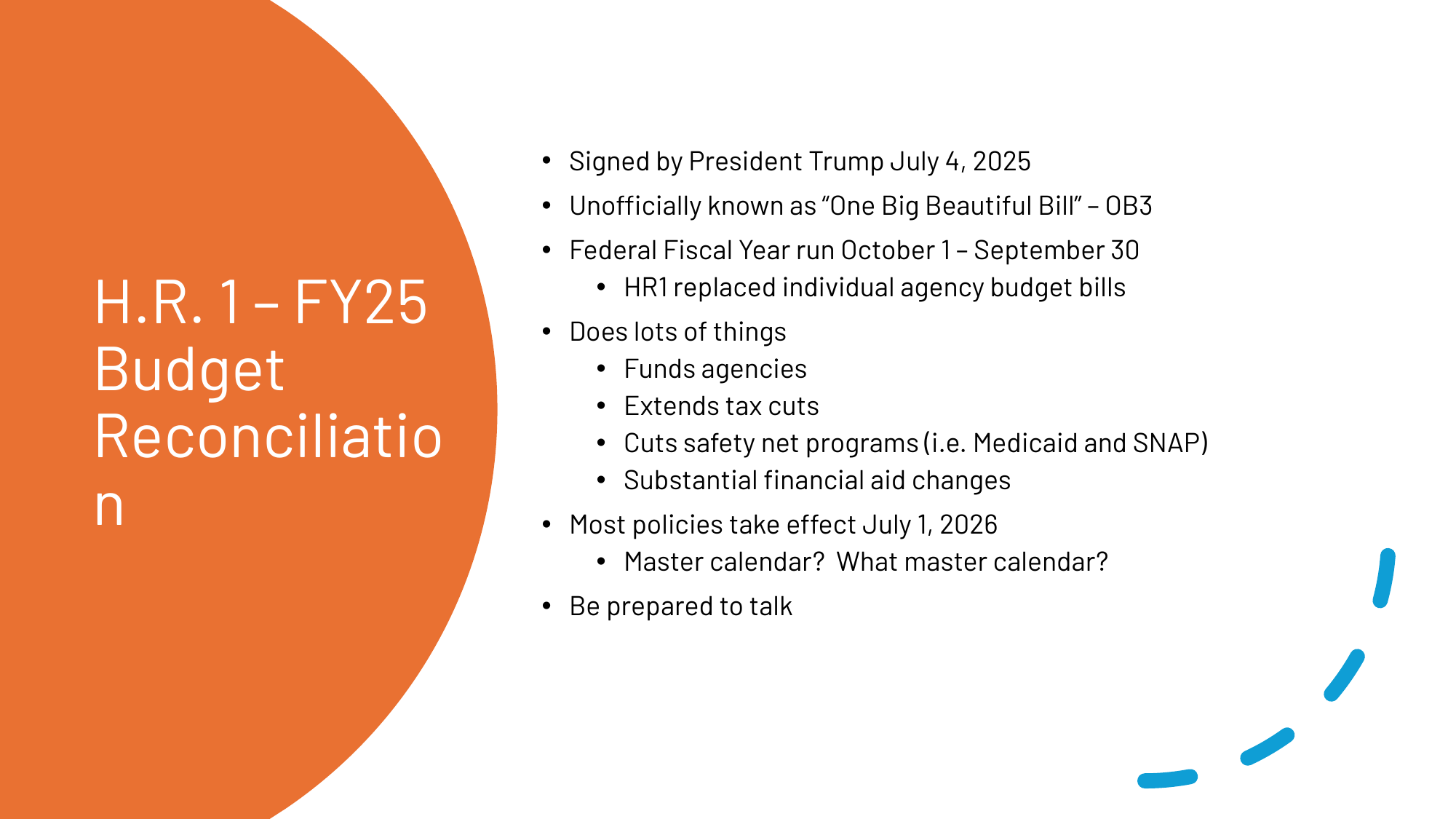

Signed by President Trump July 4, 2025
Unofficially known as “One Big Beautiful Bill” – OB3
Federal Fiscal Year run October 1 – September 30
HR1 replaced individual agency budget bills
Does lots of things
Funds agencies
Extends tax cuts
Cuts safety net programs (i.e. Medicaid and SNAP)
Substantial financial aid changes
Most policies take effect July 1, 2026
Master calendar?  What master calendar?
Be prepared to talk

# H.R. 1 – FY25 Budget Reconciliation